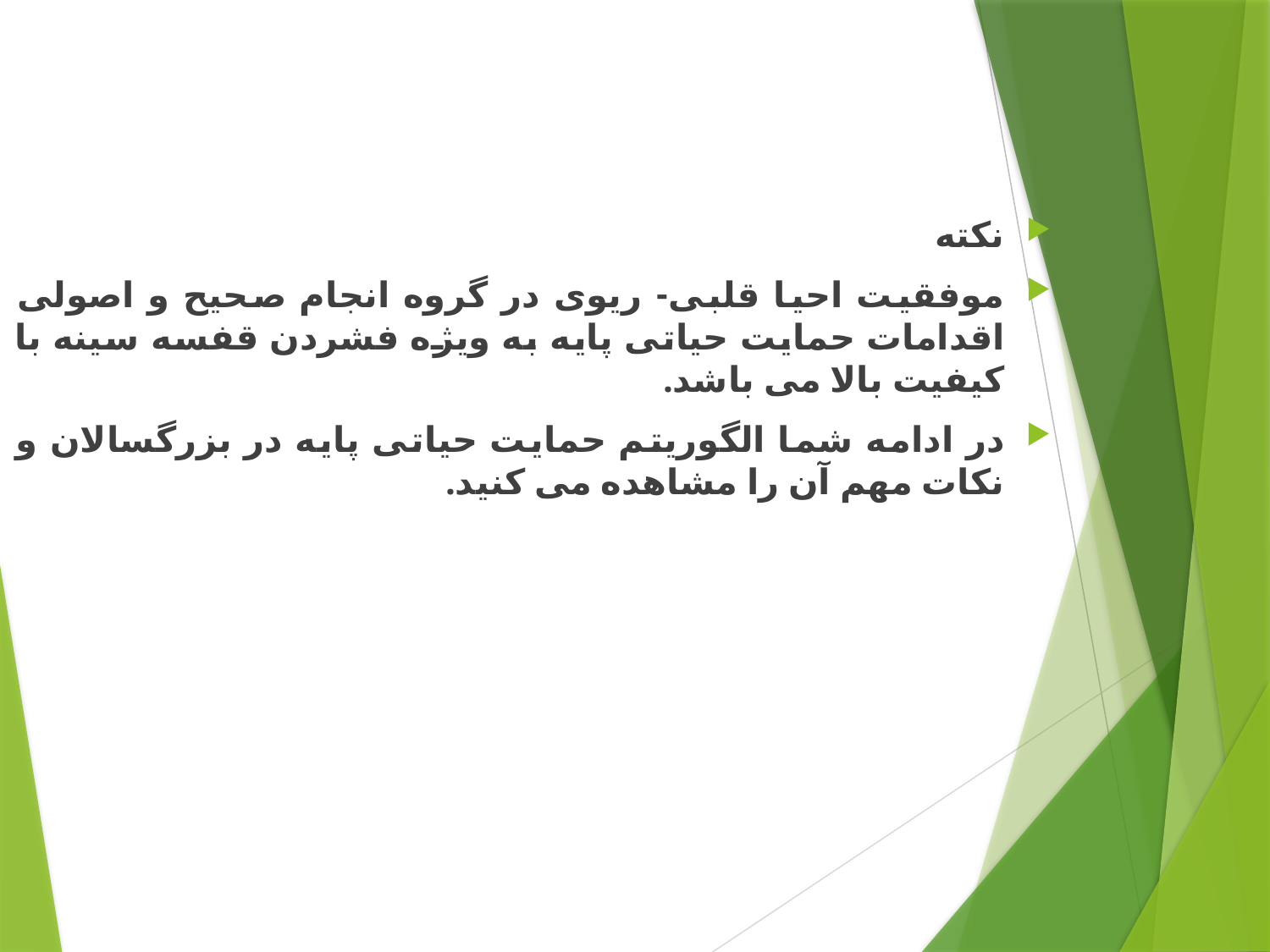

نکته
موفقیت احیا قلبی- ریوی در گروه انجام صحیح و اصولی اقدامات حمایت حیاتی پایه به ویژه فشردن قفسه سینه با کیفیت بالا می باشد.
در ادامه شما الگوریتم حمایت حیاتی پایه در بزرگسالان و نکات مهم آن را مشاهده می کنید.